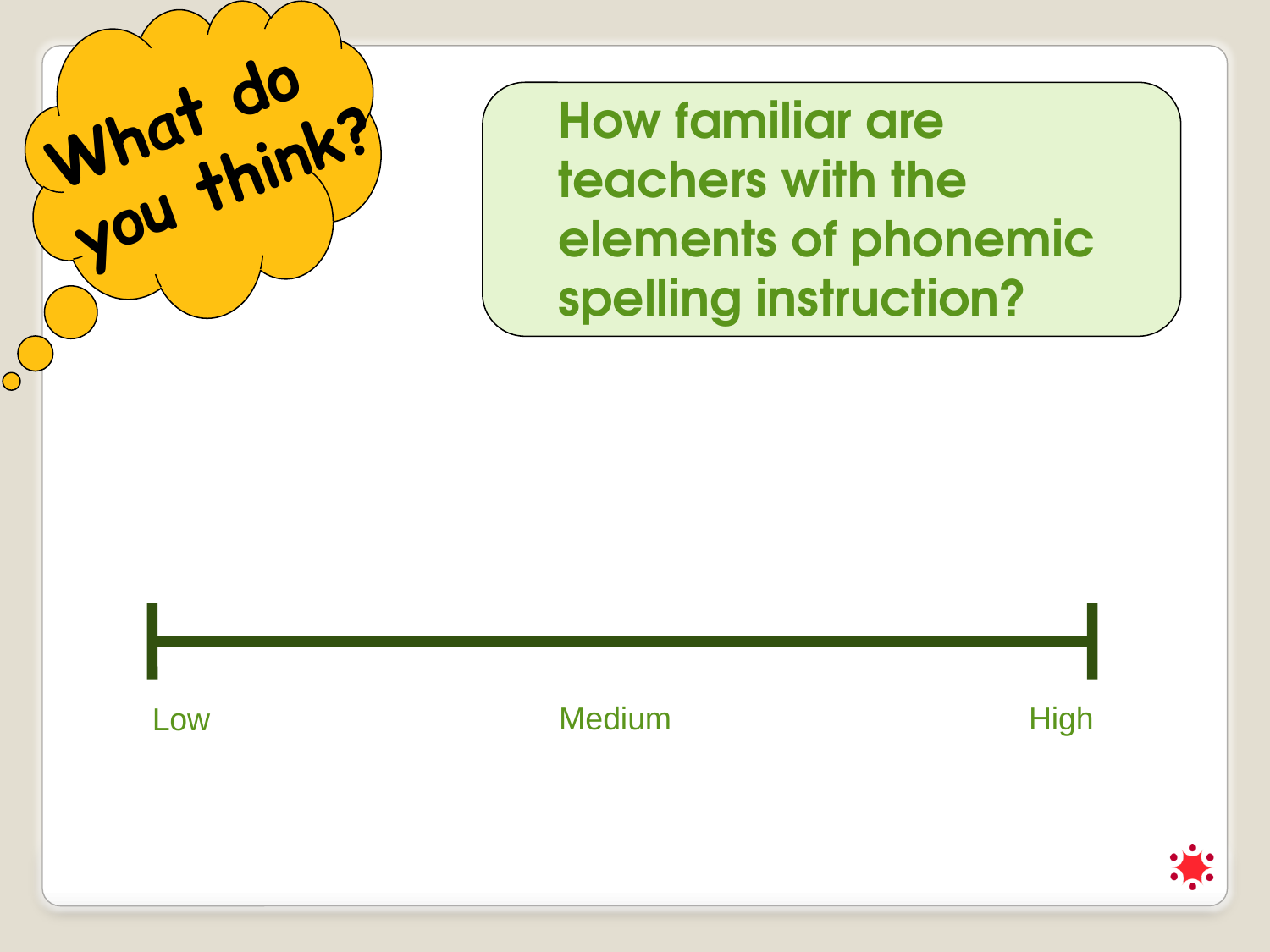

What do you think?

How familiar are teachers with the elements of phonemic spelling instruction?

Medium
High
Low